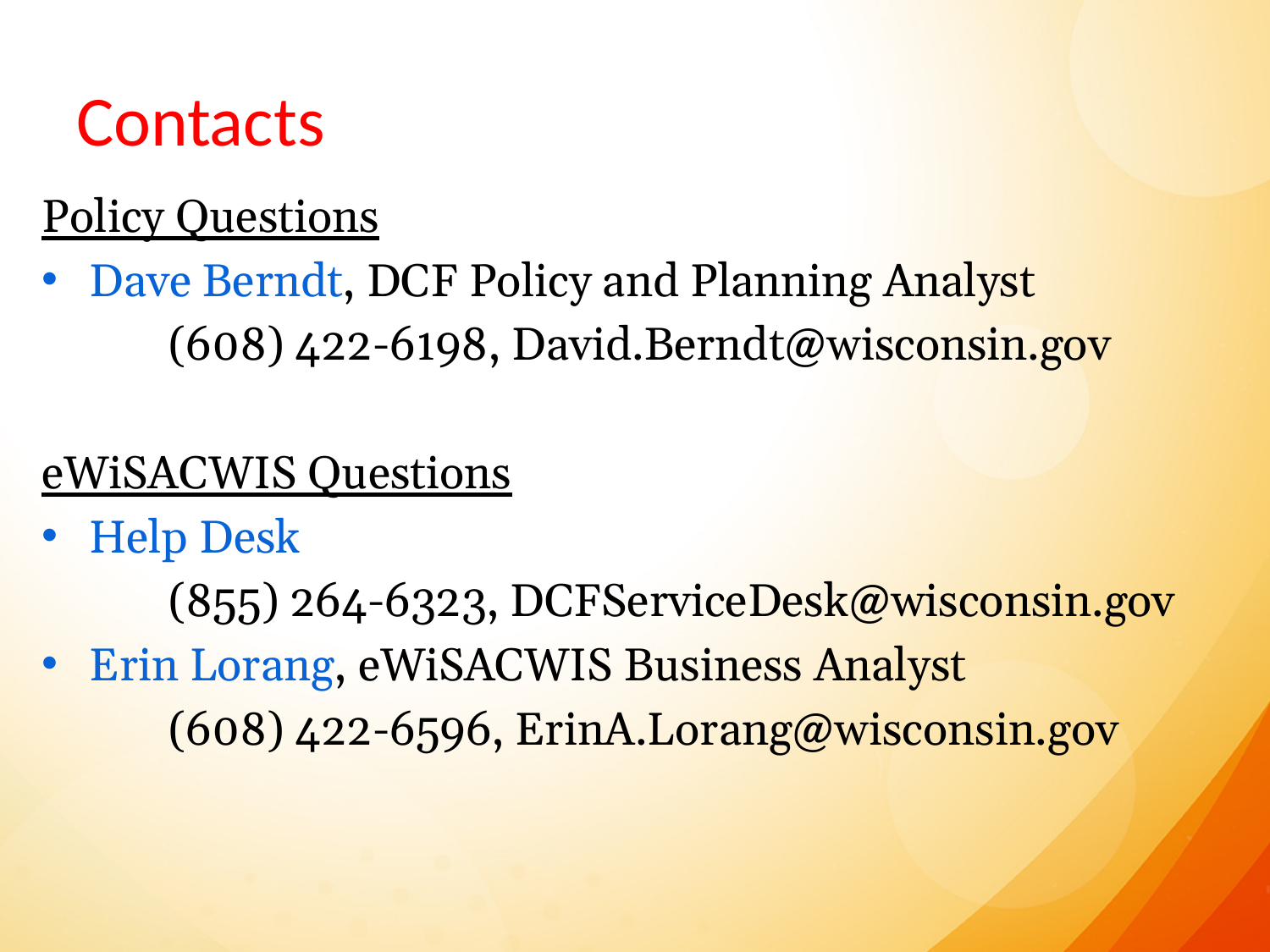

# Contacts
Policy Questions
Dave Berndt, DCF Policy and Planning Analyst
	(608) 422-6198, David.Berndt@wisconsin.gov

eWiSACWIS Questions
Help Desk
	(855) 264-6323, DCFServiceDesk@wisconsin.gov
Erin Lorang, eWiSACWIS Business Analyst
	(608) 422-6596, ErinA.Lorang@wisconsin.gov